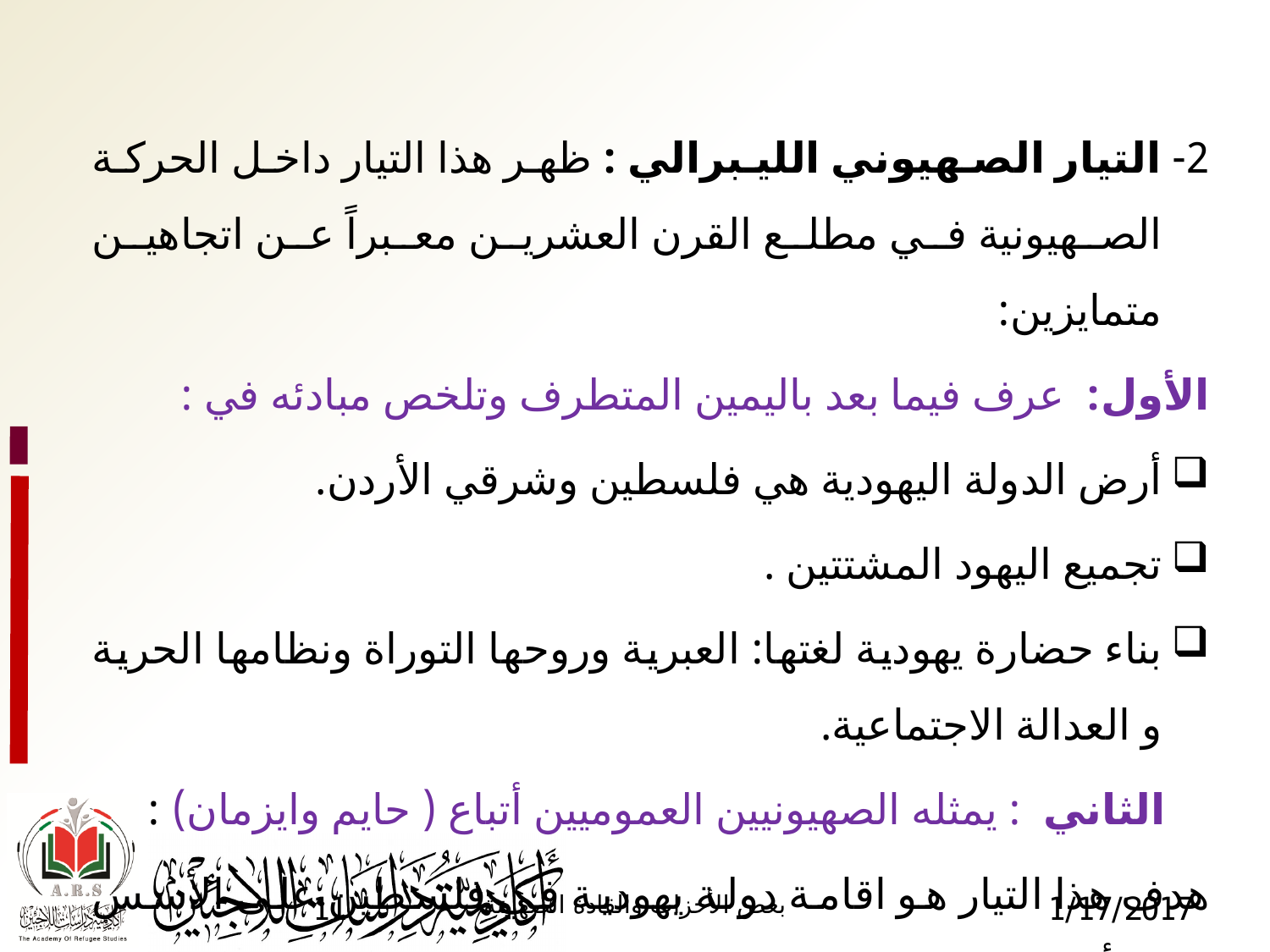

2- التيار الصهيوني الليبرالي : ظهر هذا التيار داخل الحركة الصهيونية في مطلع القرن العشرين معبراً عن اتجاهين متمايزين:
الأول:  عرف فيما بعد باليمين المتطرف وتلخص مبادئه في :
أرض الدولة اليهودية هي فلسطين وشرقي الأردن.
تجميع اليهود المشتتين .
بناء حضارة يهودية لغتها: العبرية وروحها التوراة ونظامها الحرية و العدالة الاجتماعية.
    الثاني  : يمثله الصهيونيين العموميين أتباع ( حايم وايزمان) :
هدف هذا التيار هو اقامة دولة يهودية في فلسطين على الأسس الرأسمالية البحتة.
11
بعض الأحزاب والقادة الصهاينة
1/17/2017